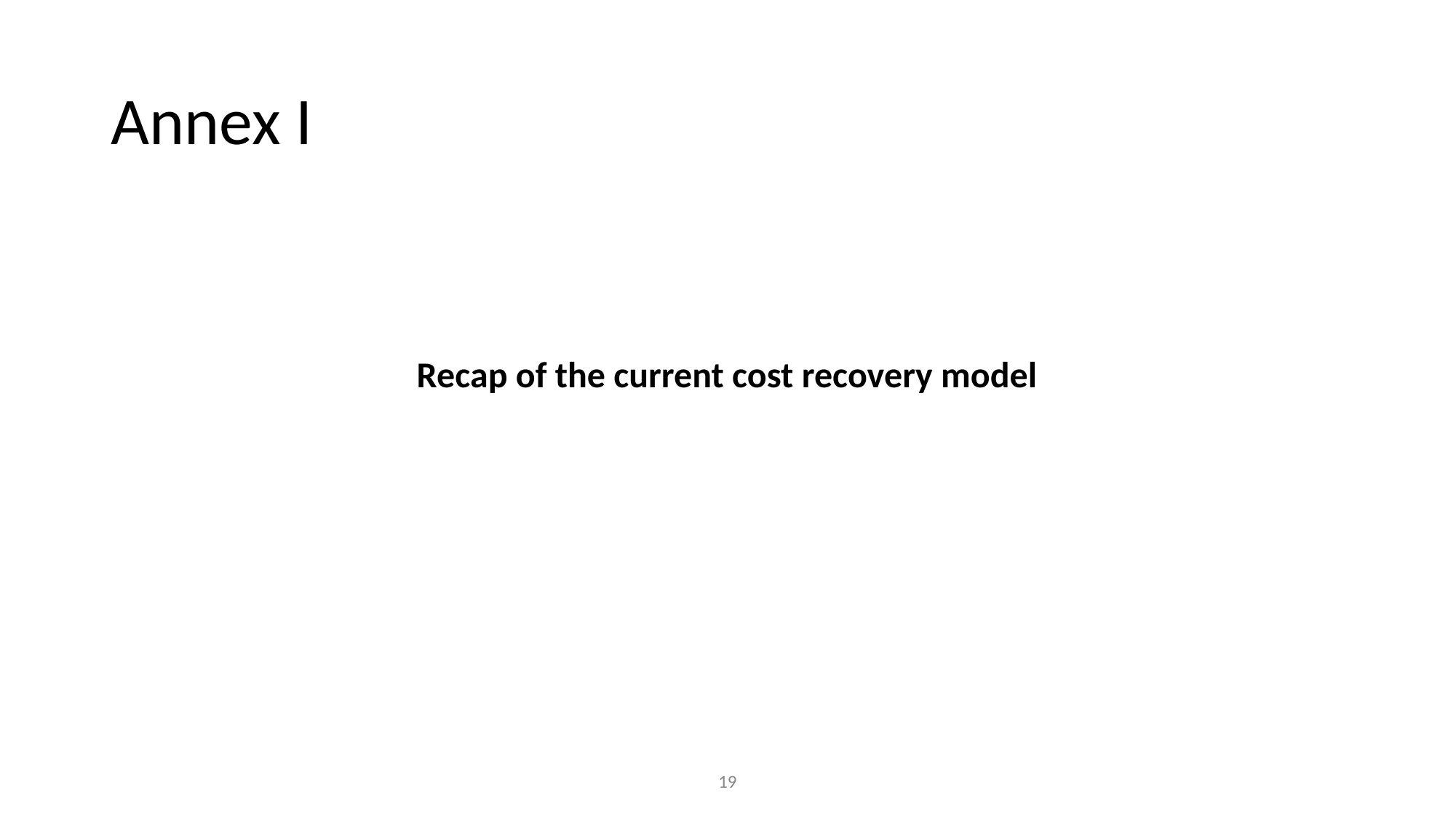

# Annex I
Recap of the current cost recovery model
19